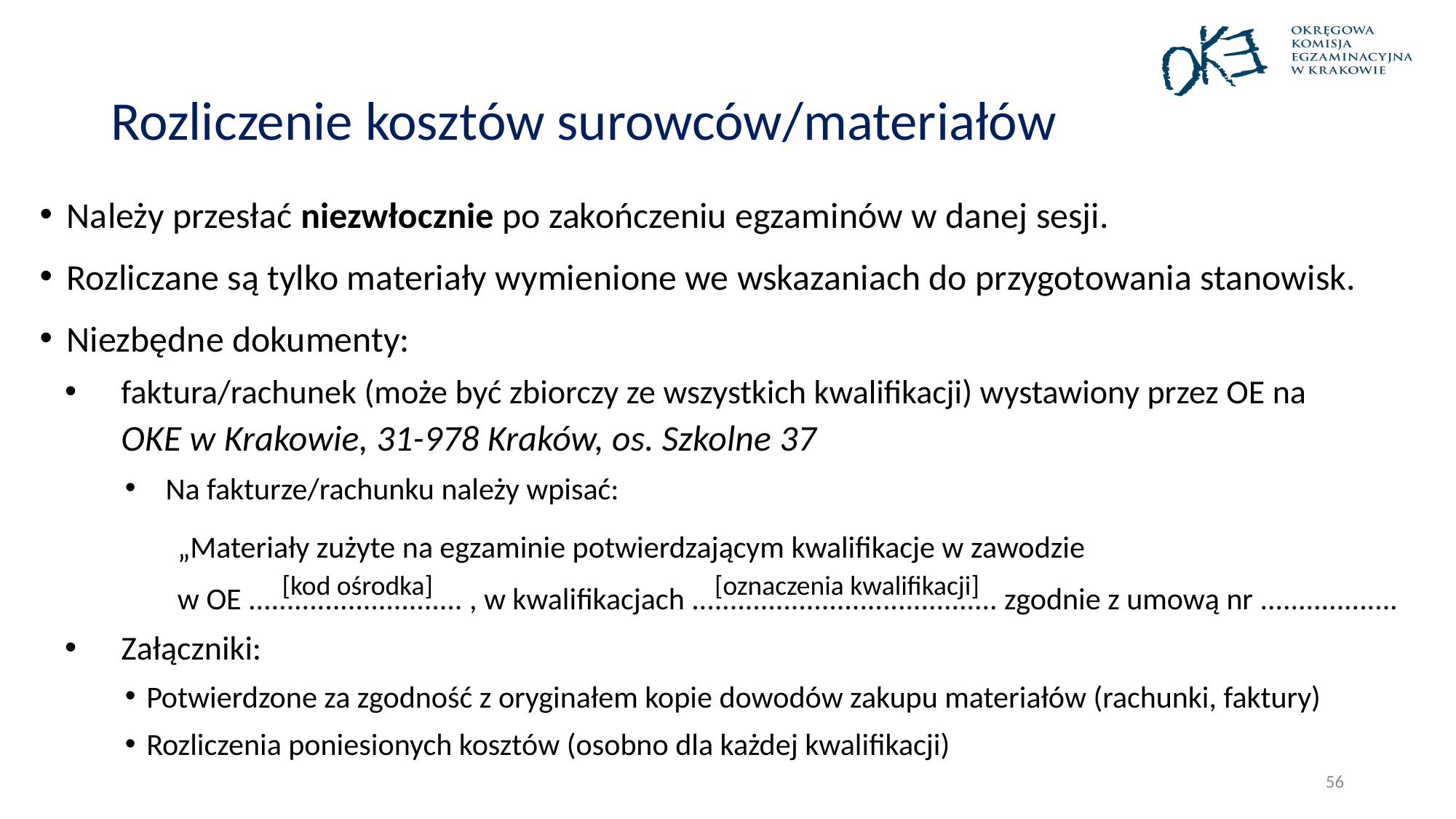

# Rozliczenie kosztów surowców/materiałów
Należy przesłać niezwłocznie po zakończeniu egzaminów w danej sesji.
Rozliczane są tylko materiały wymienione we wskazaniach do przygotowania stanowisk.
Niezbędne dokumenty:
faktura/rachunek (może być zbiorczy ze wszystkich kwalifikacji) wystawiony przez OE na
OKE w Krakowie, 31-978 Kraków, os. Szkolne 37
Na fakturze/rachunku należy wpisać:
„Materiały zużyte na egzaminie potwierdzającym kwalifikacje w zawodzie
w OE ............................ , w kwalifikacjach ........................................ zgodnie z umową nr ..................
Załączniki:
Potwierdzone za zgodność z oryginałem kopie dowodów zakupu materiałów (rachunki, faktury)
Rozliczenia poniesionych kosztów (osobno dla każdej kwalifikacji)
[kod ośrodka]
[oznaczenia kwalifikacji]
56